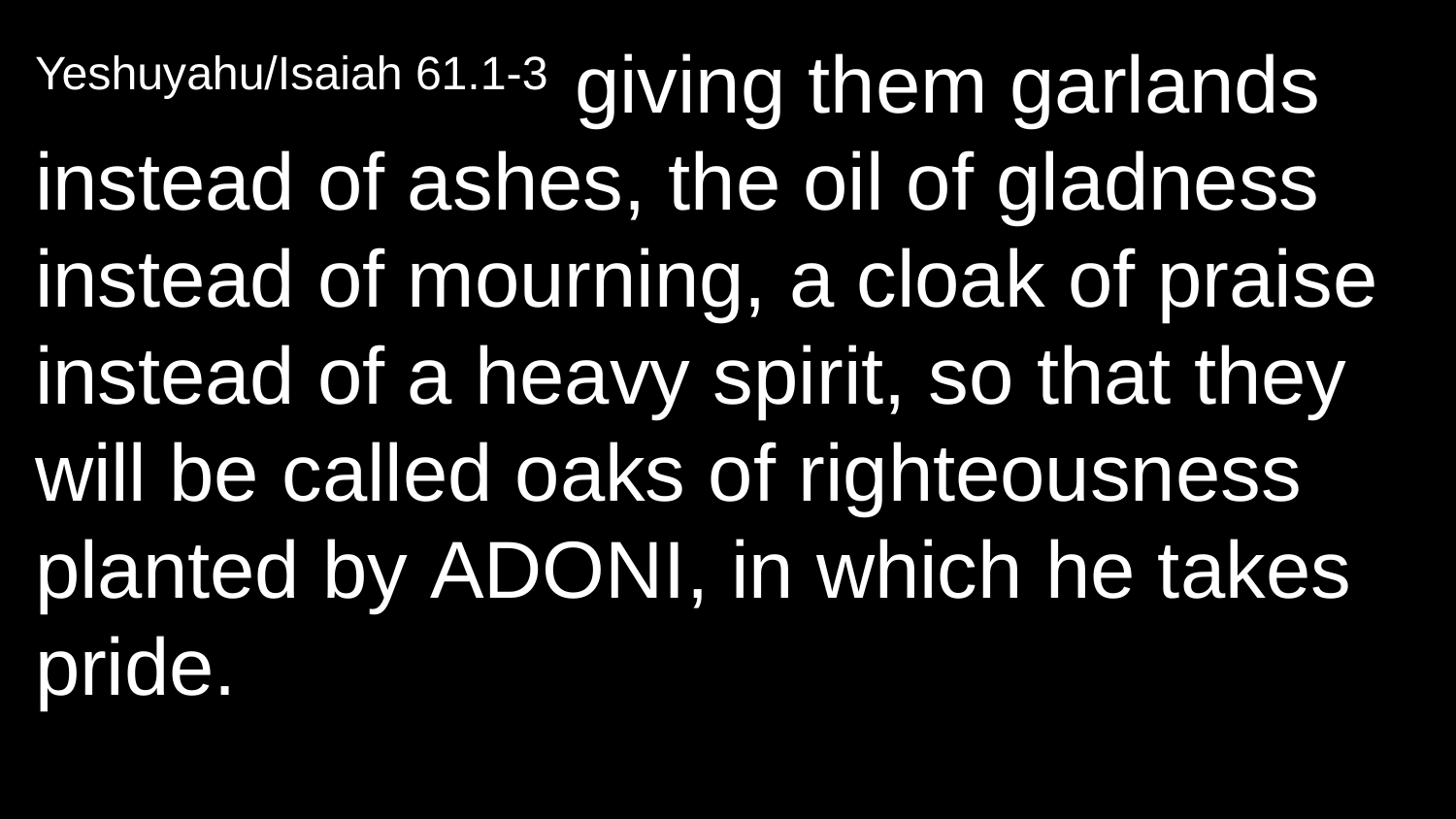

Yeshuyahu/Isaiah 61.1-3  giving them garlands instead of ashes, the oil of gladness instead of mourning, a cloak of praise instead of a heavy spirit, so that they will be called oaks of righteousness planted by Adoni, in which he takes pride.